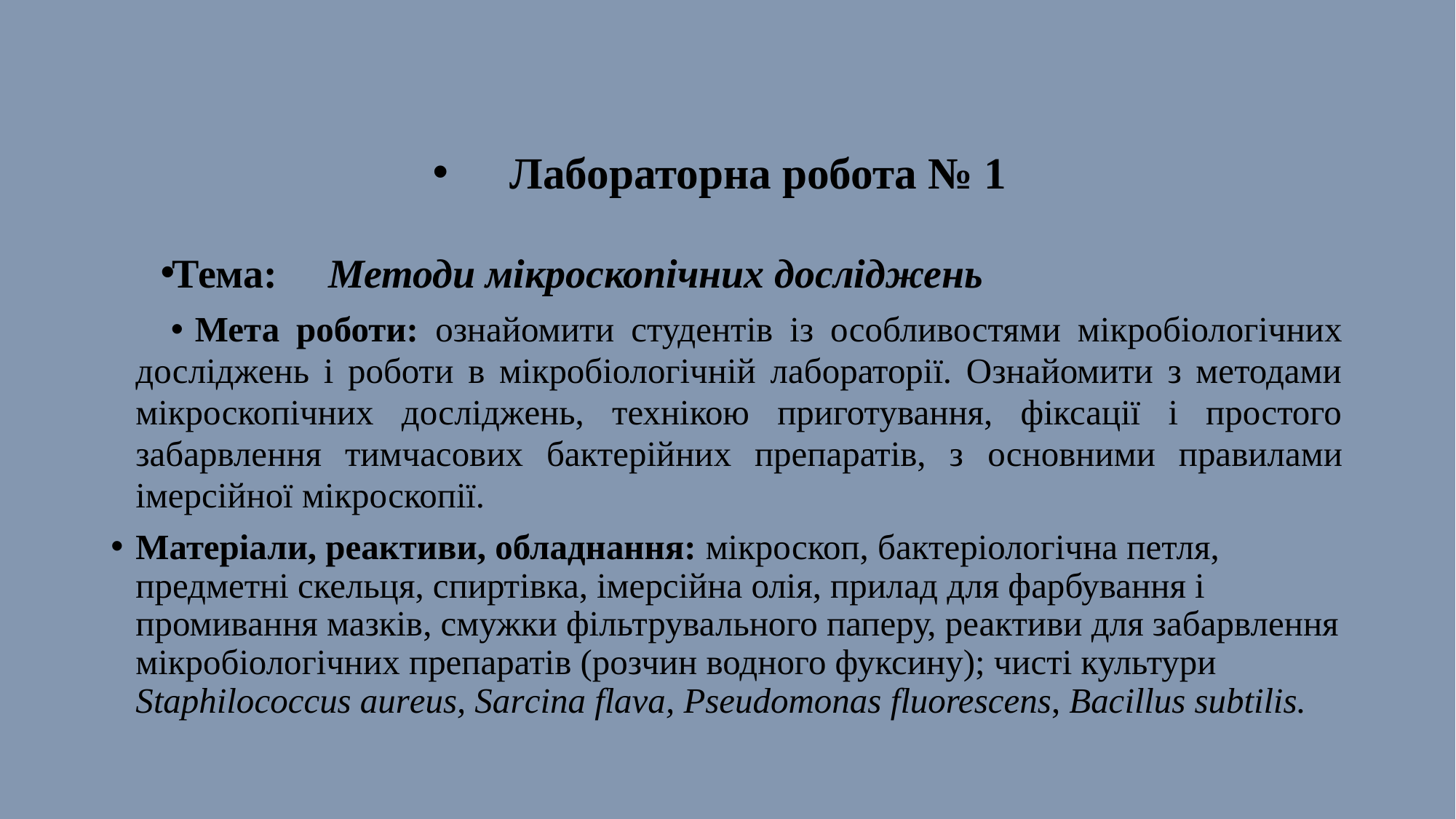

Лабораторна робота № 1
Тема:     Методи мікроскопічних досліджень
Мета роботи: ознайомити студентів із особливостями мікробіологічних досліджень і роботи в мікробіологічній лабораторії. Ознайомити з методами мікроскопічних досліджень, технікою приготування, фіксації і простого забарвлення тимчасових бактерійних препаратів, з основними правилами імерсійної мікроскопії.
Матеріали, реактиви, обладнання: мікроскоп, бактеріологічна петля, предметні скельця, спиртівка, імерсійна олія, прилад для фарбування і промивання мазків, смужки фільтрувального паперу, реактиви для забарвлення мікробіологічних препаратів (розчин водного фуксину); чисті культури Staphilоcoccus аиrеиs, Sаrсіпа flava, Рsеudотопаs fluorescens, Вaсіllus subtilis.